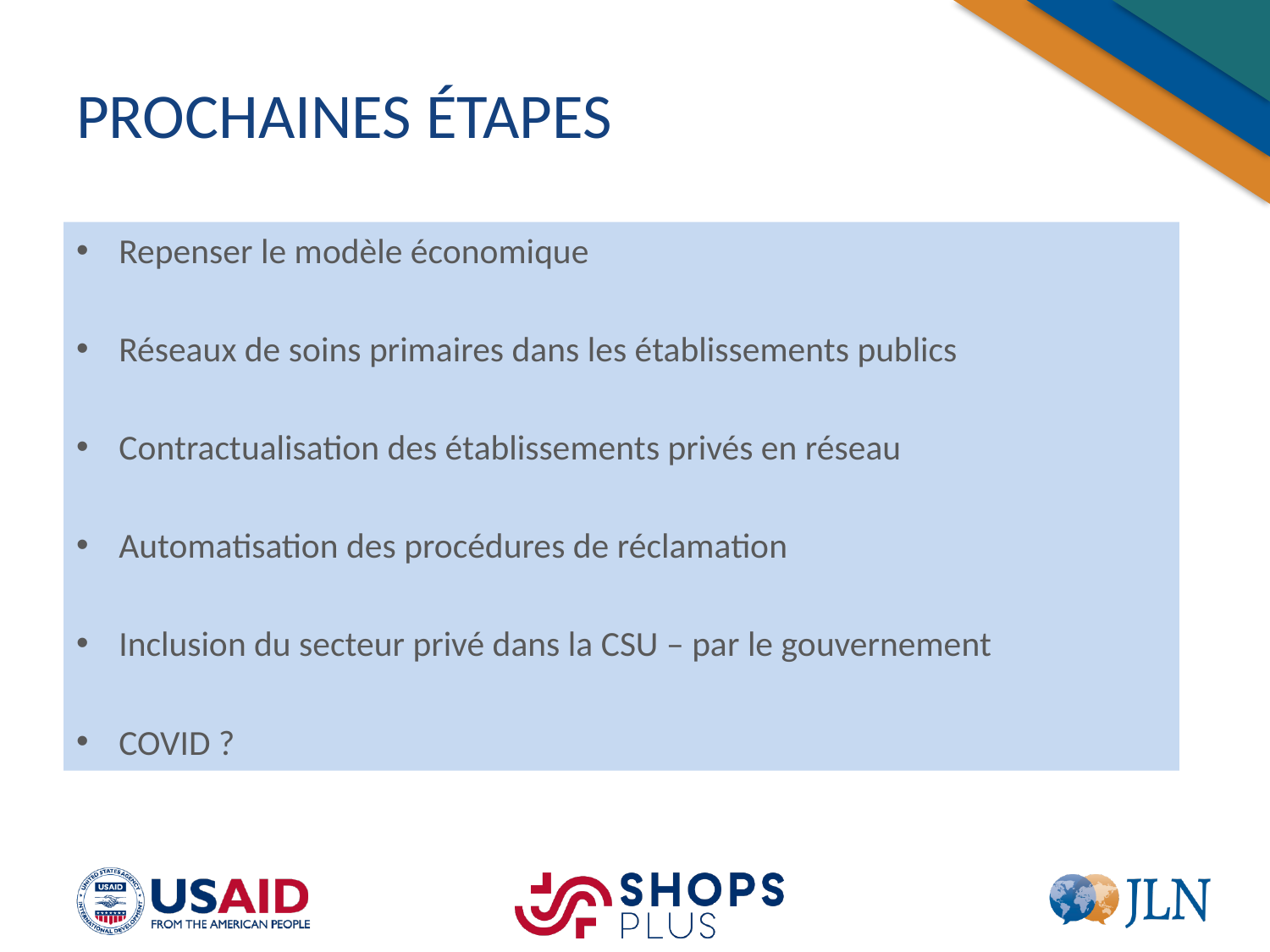

# PROCHAINES ÉTAPES
Repenser le modèle économique

Réseaux de soins primaires dans les établissements publics

Contractualisation des établissements privés en réseau

Automatisation des procédures de réclamation

Inclusion du secteur privé dans la CSU – par le gouvernement

COVID ?